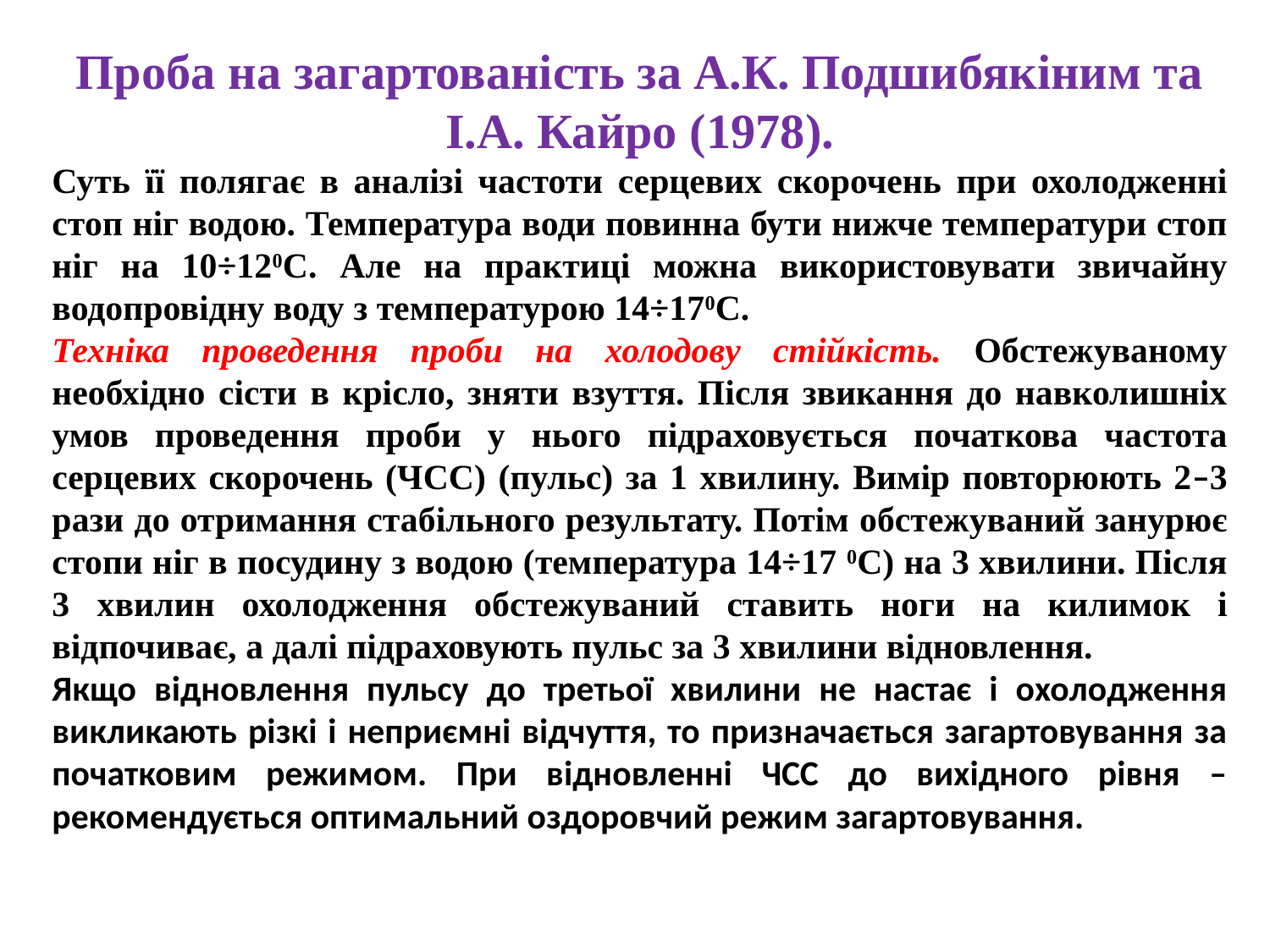

Проба на загартованість за А.К. Подшибякіним та І.А. Кайро (1978).
Суть її полягає в аналізі частоти серцевих скорочень при охолодженні стоп ніг водою. Температура води повинна бути нижче температури стоп ніг на 10÷120С. Але на практиці можна використовувати звичайну водопровідну воду з температурою 14÷170С.
Техніка проведення проби на холодову стійкість. Обстежуваному необхідно сісти в крісло, зняти взуття. Після звикання до навколишніх умов проведення проби у нього підраховується початкова частота серцевих скорочень (ЧСС) (пульс) за 1 хвилину. Вимір повторюють 2–3 рази до отримання стабільного результату. Потім обстежуваний занурює стопи ніг в посудину з водою (температура 14÷17 0С) на 3 хвилини. Після 3 хвилин охолодження обстежуваний ставить ноги на килимок і відпочиває, а далі підраховують пульс за 3 хвилини відновлення.
Якщо відновлення пульсу до третьої хвилини не настає і охолодження викликають різкі і неприємні відчуття, то призначається загартовування за початковим режимом. При відновленні ЧСС до вихідного рівня – рекомендується оптимальний оздоровчий режим загартовування.